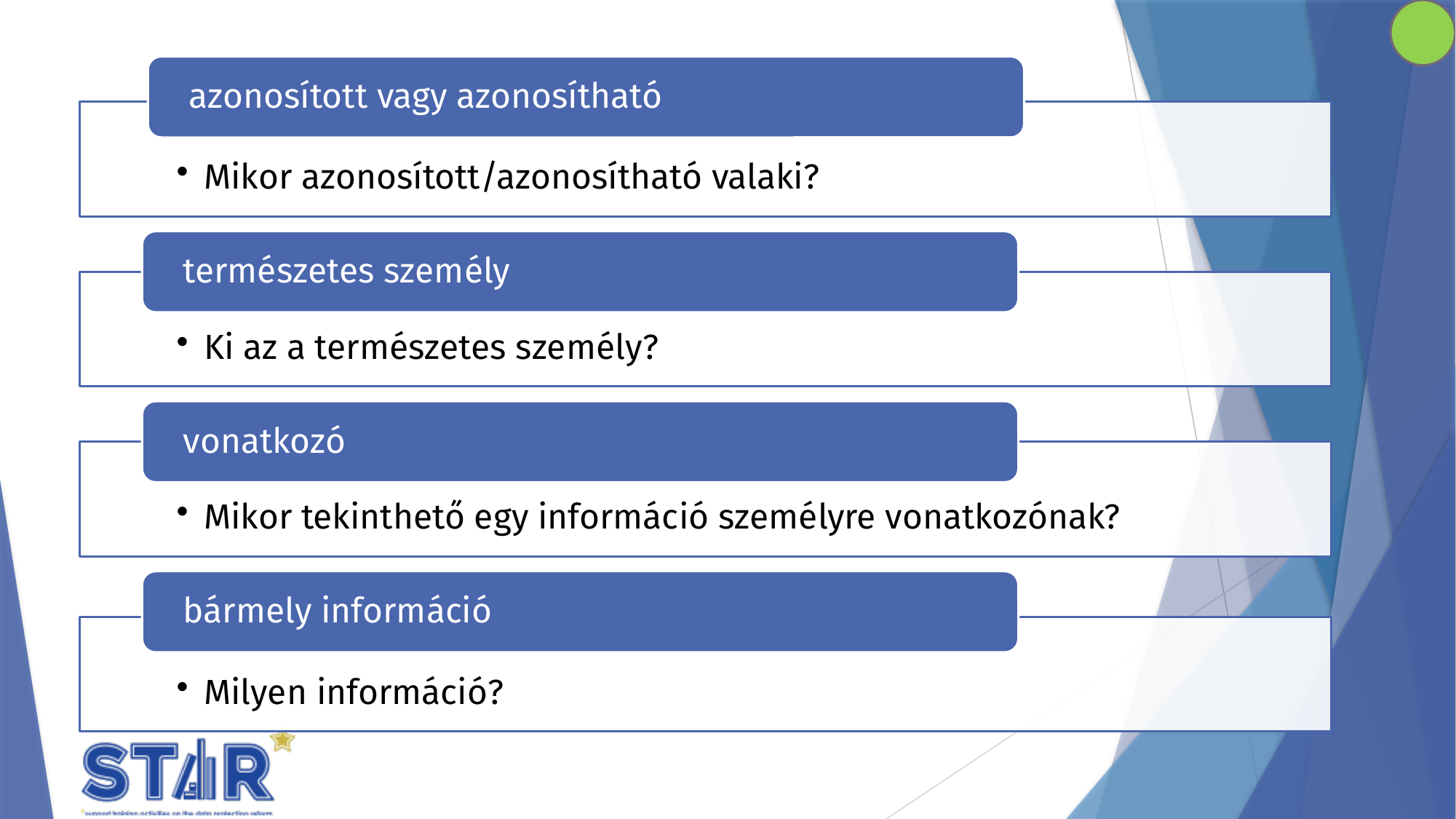

Mikor azonosított/azonosítható valaki?
azonosított vagy azonosítható
Ki az a természetes személy?
természetes személy
Mikor tekinthető egy információ személyre vonatkozónak?
vonatkozó
Milyen információ?
bármely információ